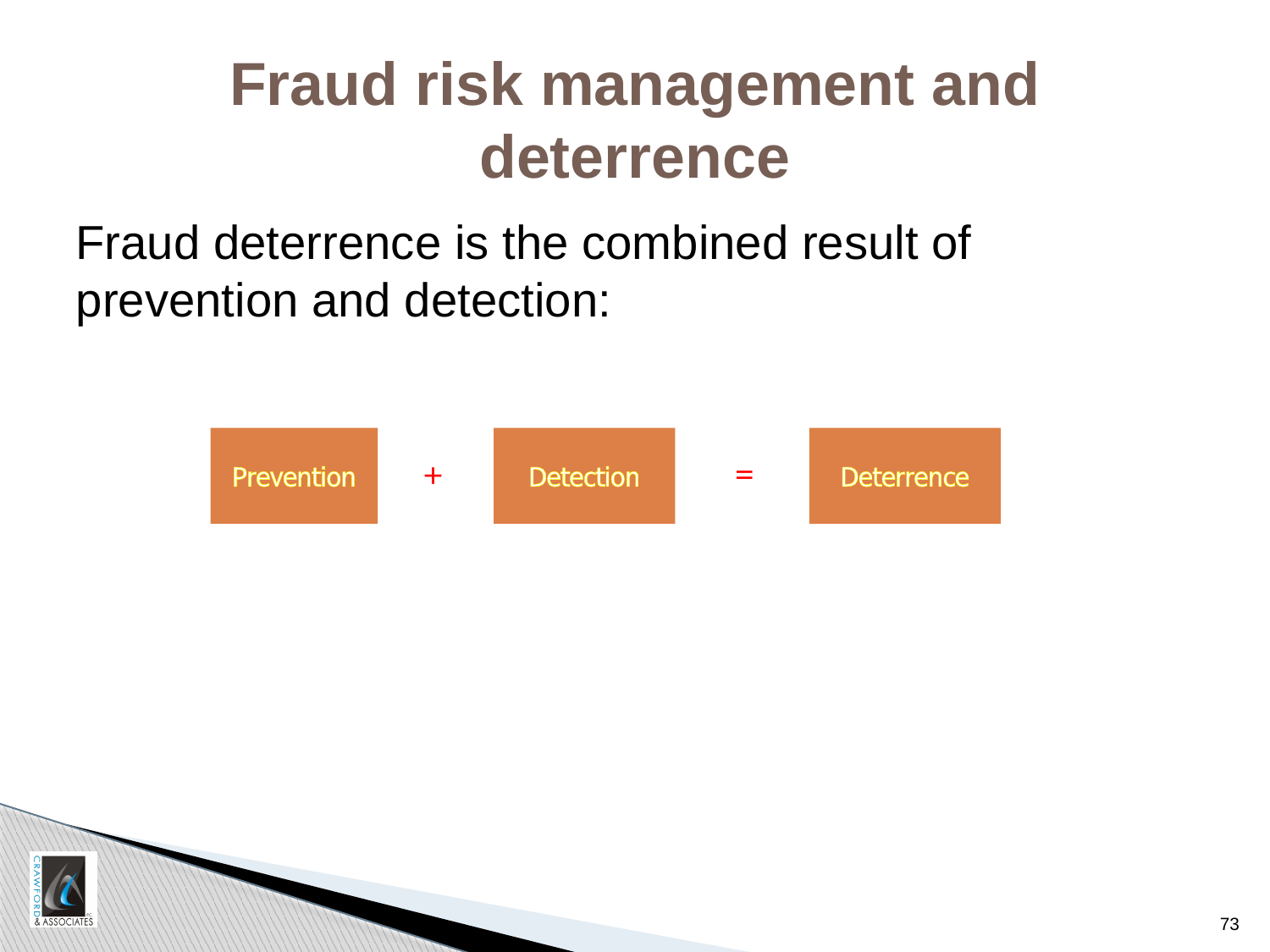

# Fraud risk management and deterrence
Fraud deterrence is the combined result of prevention and detection:

Prevention
Detection
Deterrence
=
+
73